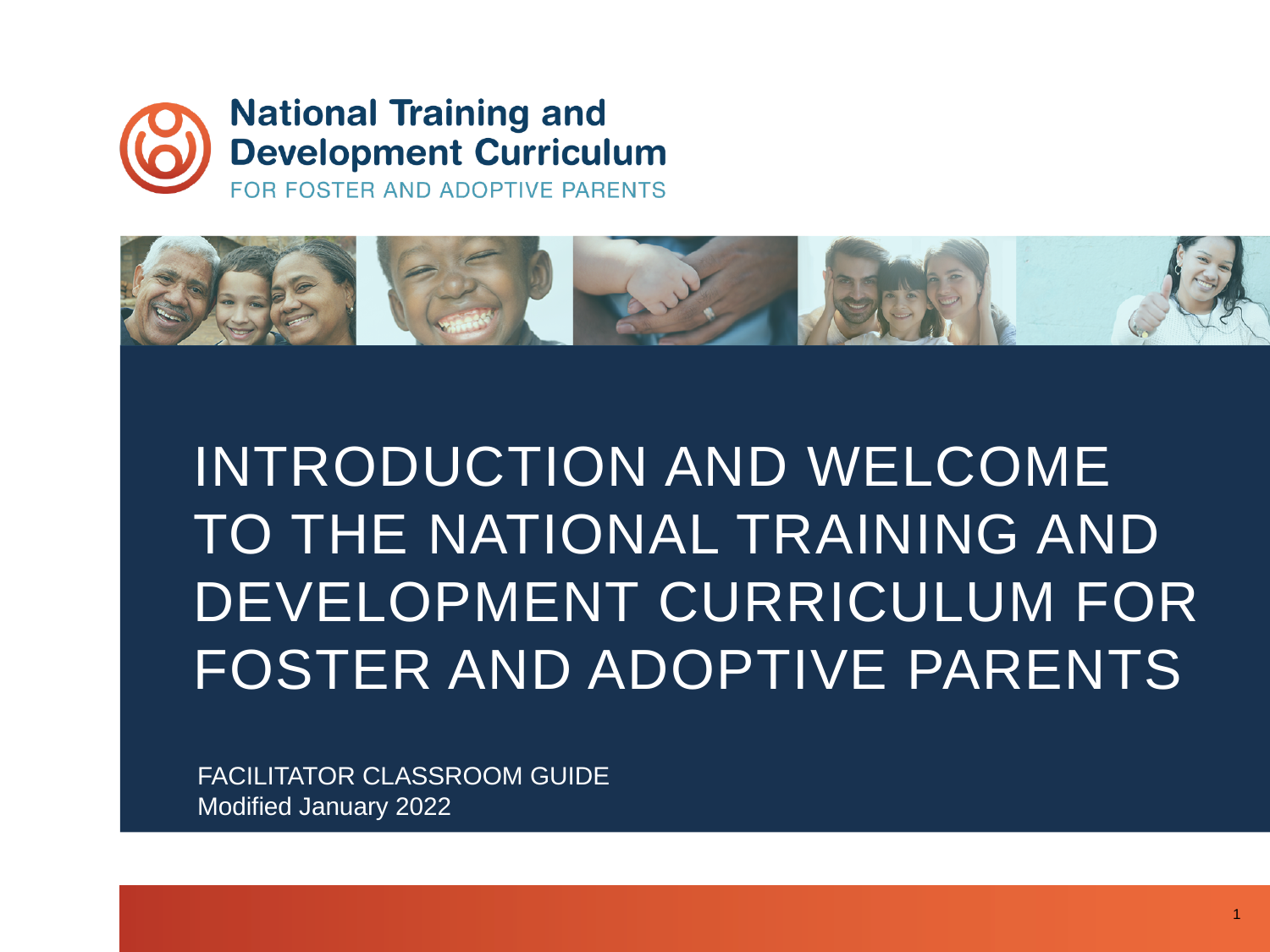

INTRODUCTION AND WELCOME to the National training and Development curriculum for foster and adoptive parents
FACILITATOR CLASSROOM GUIDE
Modified January 2022
1